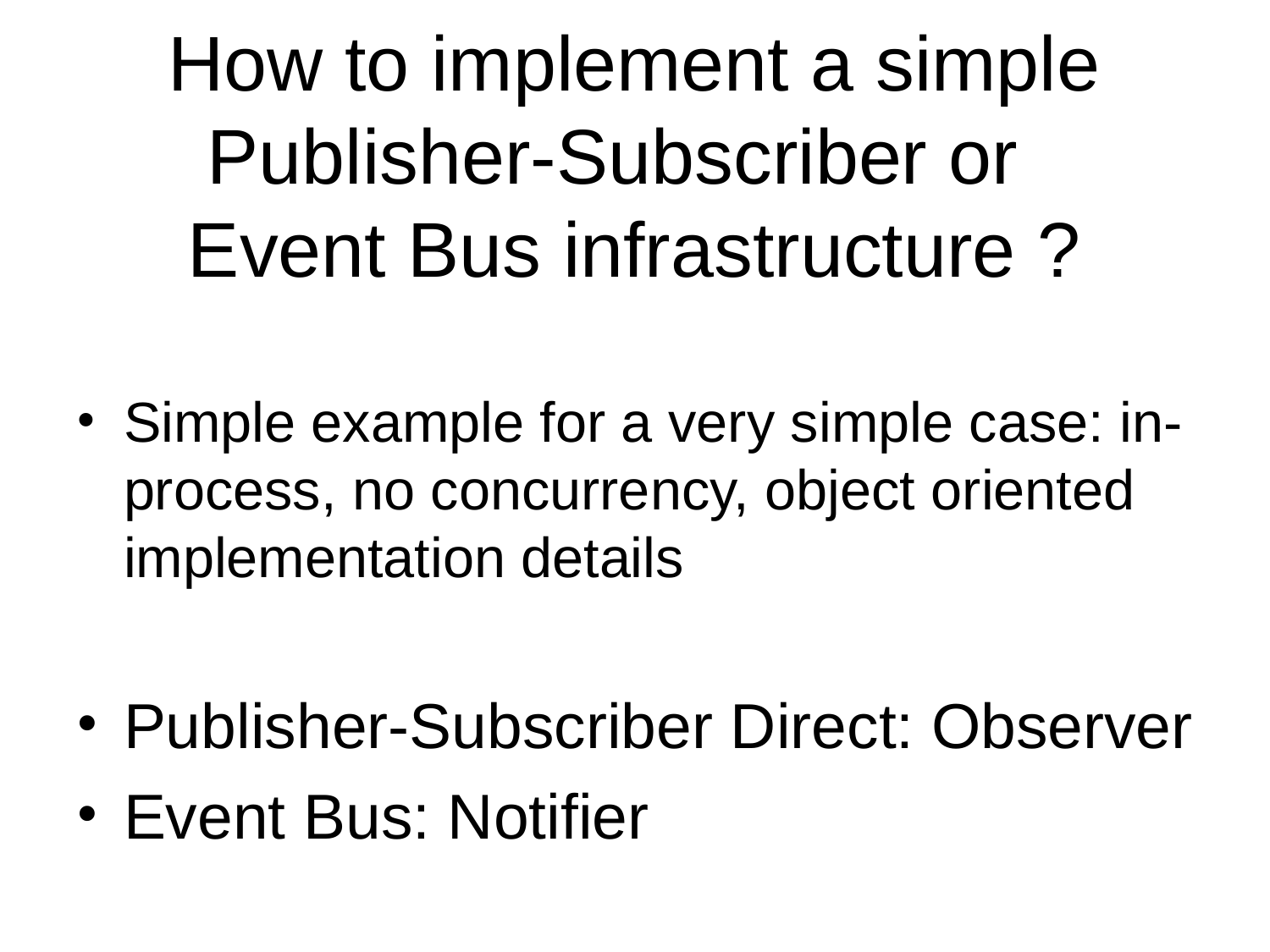

# How to implement a simple Publisher-Subscriber or Event Bus infrastructure ?

Simple example for a very simple case: in-process, no concurrency, object oriented implementation details

Publisher-Subscriber Direct: Observer
Event Bus: Notifier